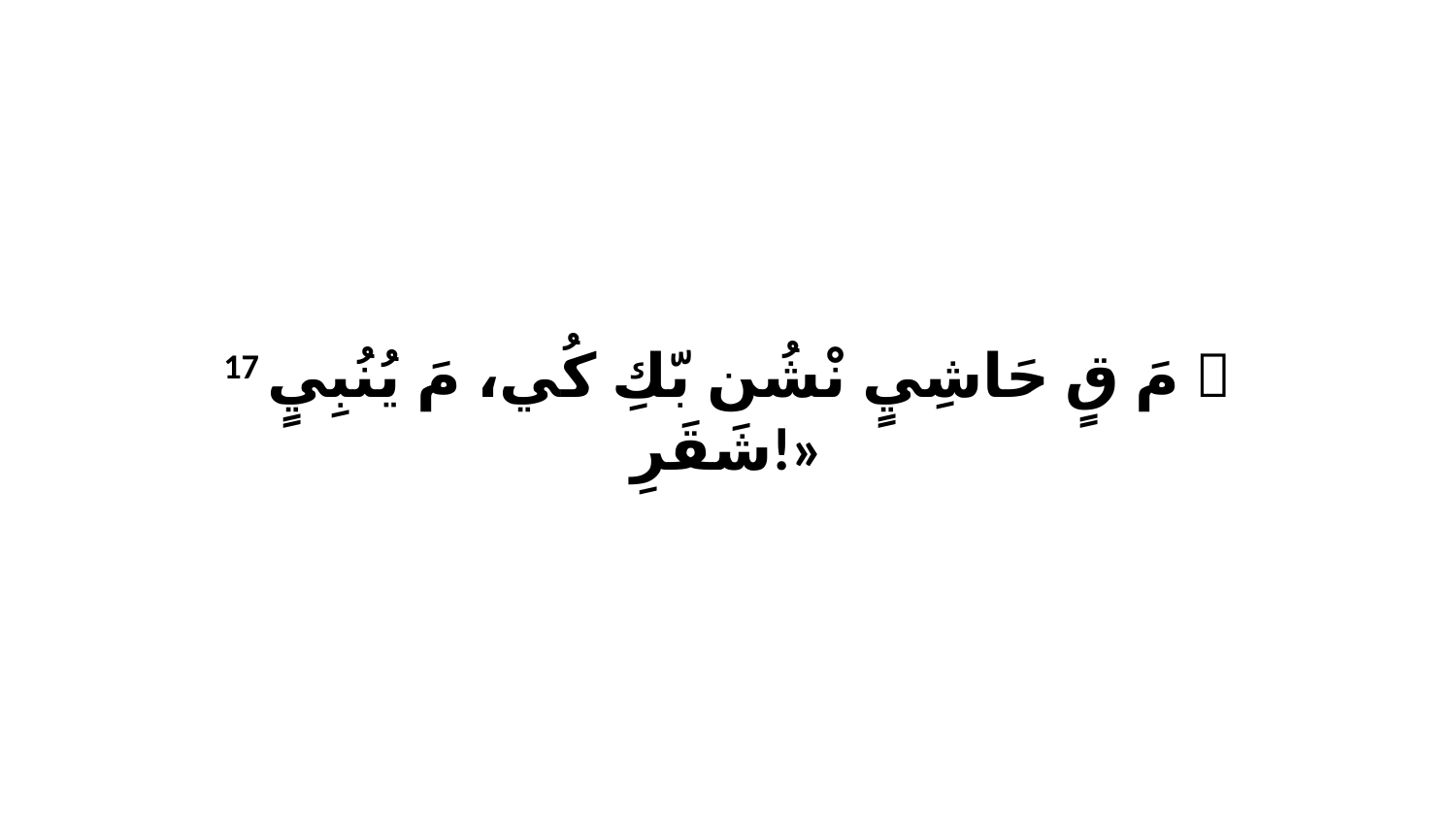

17 ﭑ مَ قٍ حَاشِيٍ نْشُن بّكِ كُي،ﭑ مَ يُنُبِيٍ شَقَرِ!»